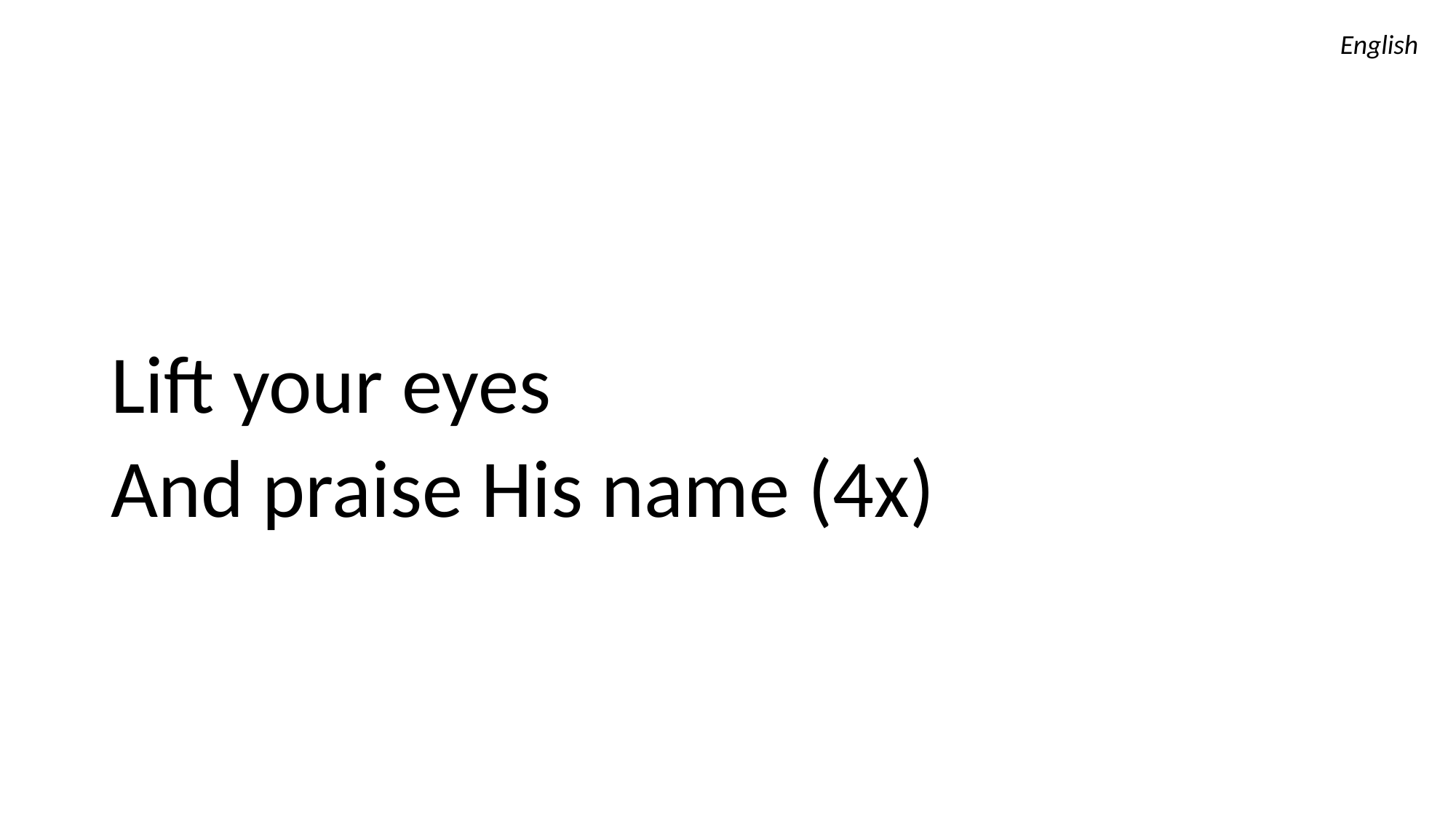

English

Lift your eyes
And praise His name (4x)